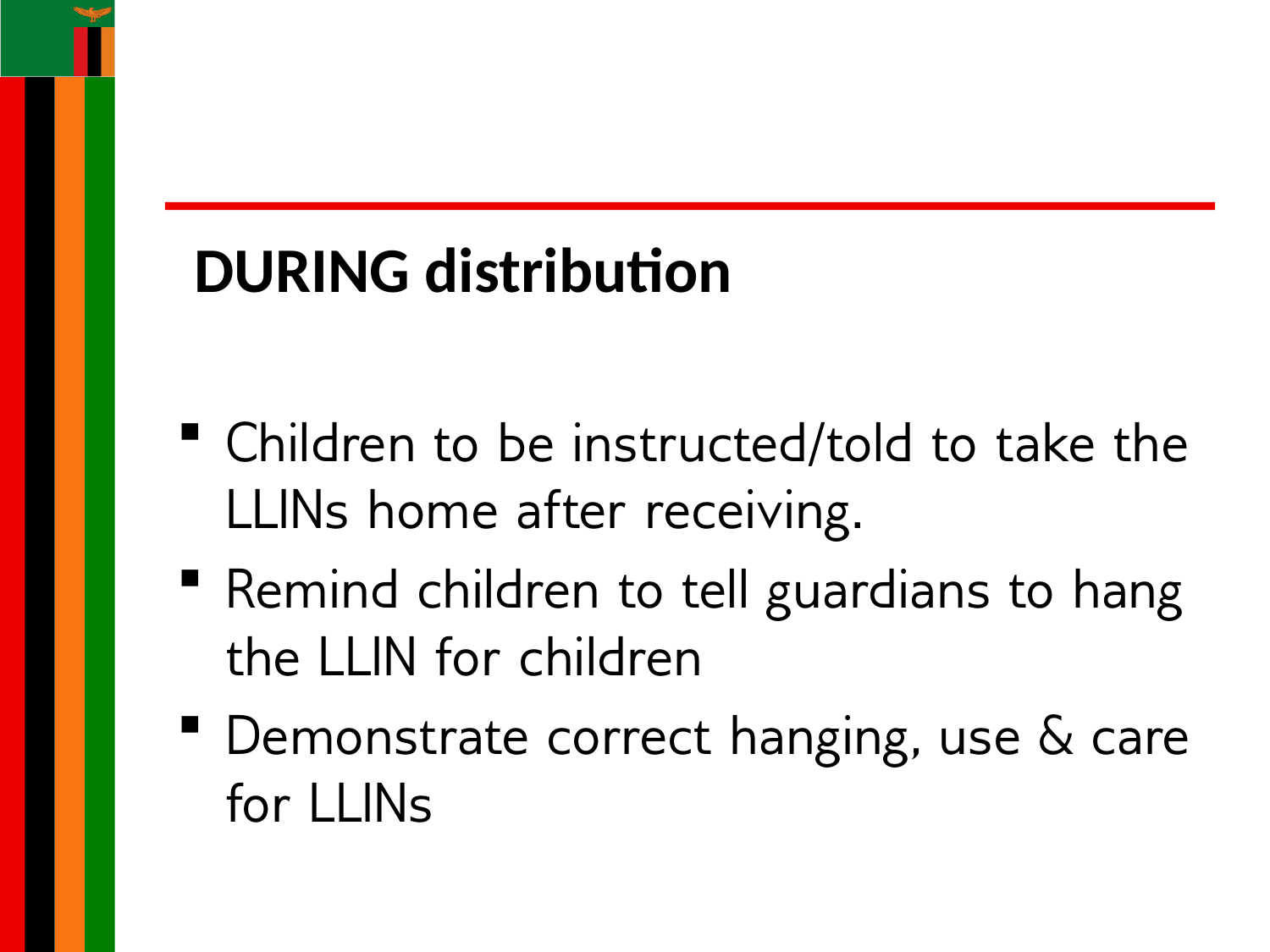

#
DURING distribution

Children to be instructed/told to take the LLINs home after receiving.
Remind children to tell guardians to hang the LLIN for children
Demonstrate correct hanging, use & care for LLINs